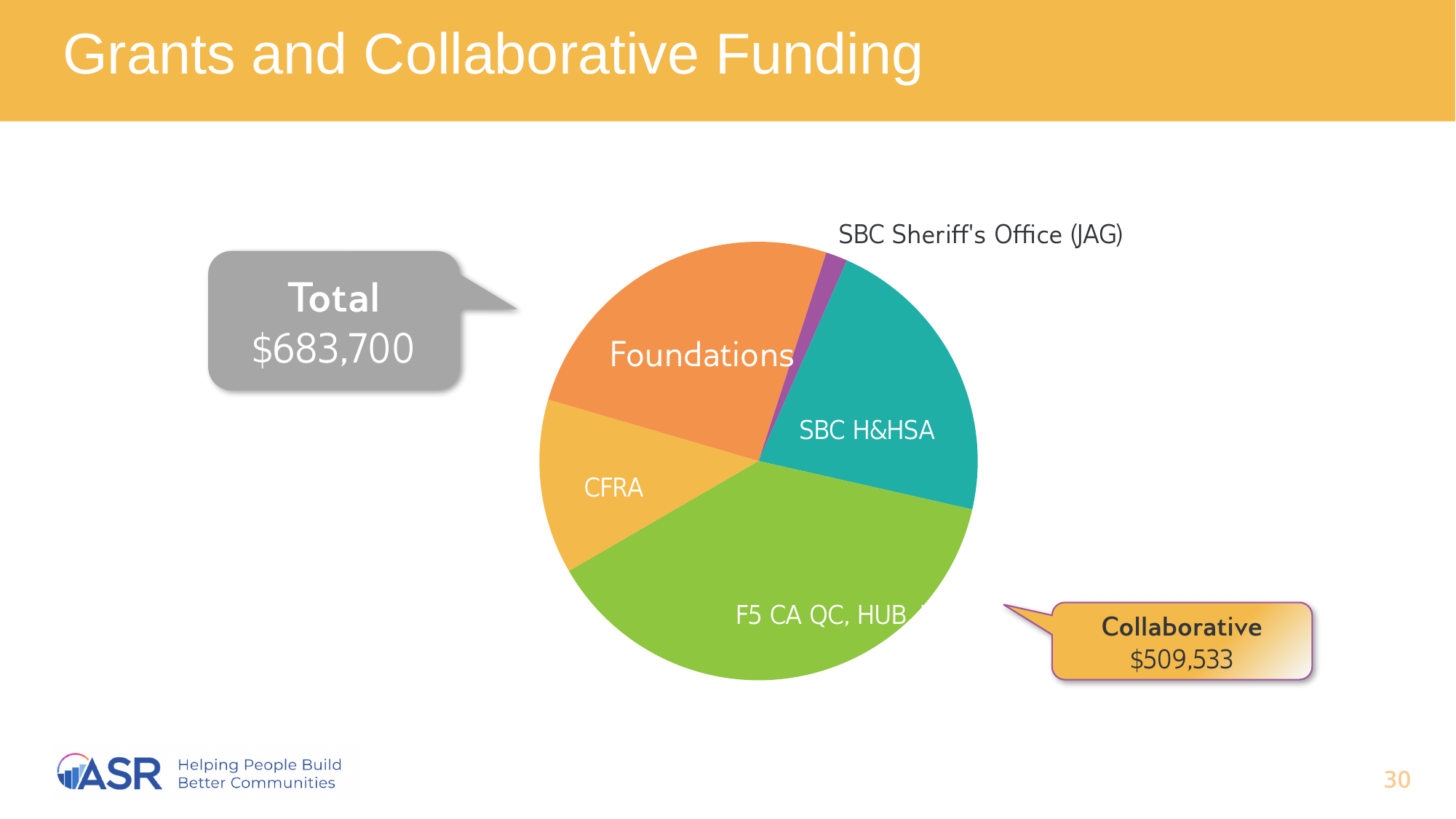

# Grants and Collaborative Funding

### Chart: COLLABORATIVE GRANTS, FY 2021-2022

| Category | Family Impact Center Collaborative Grants and Projects in Partnership with the Following: |
|---|---|
| SBC Sheriff's Office (JAG) | 11000.0 |
| SBC H&HSA | 150000.0 |
| F5 CA QC, HUB, HVSC | 260413.0 |
| CFRA | 88120.0 |
| Foundations | 174167.0 |
Total
$683,700

Collaborative
$509,533
30